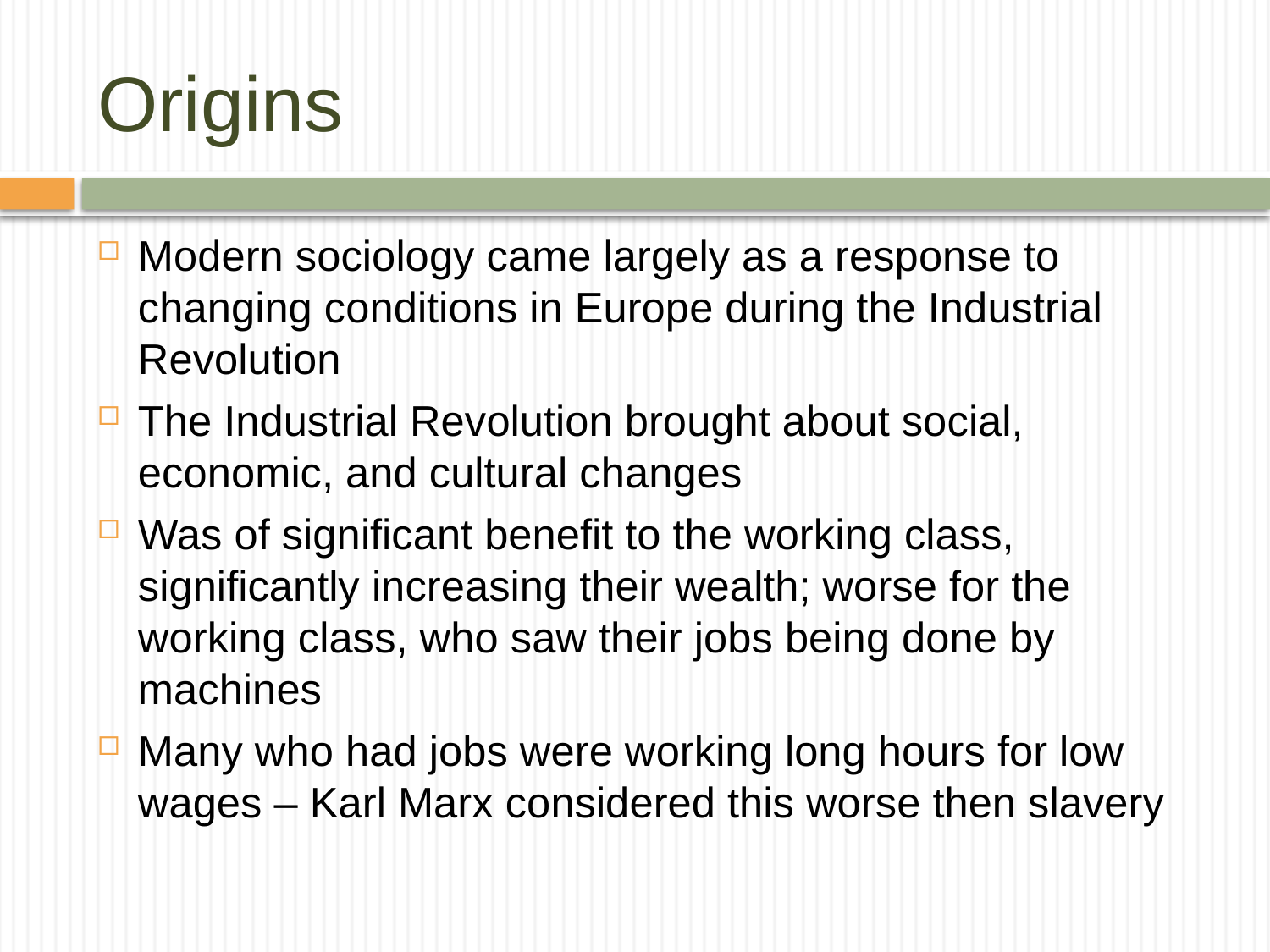

# Origins
Modern sociology came largely as a response to changing conditions in Europe during the Industrial Revolution
The Industrial Revolution brought about social, economic, and cultural changes
Was of significant benefit to the working class, significantly increasing their wealth; worse for the working class, who saw their jobs being done by machines
Many who had jobs were working long hours for low wages – Karl Marx considered this worse then slavery